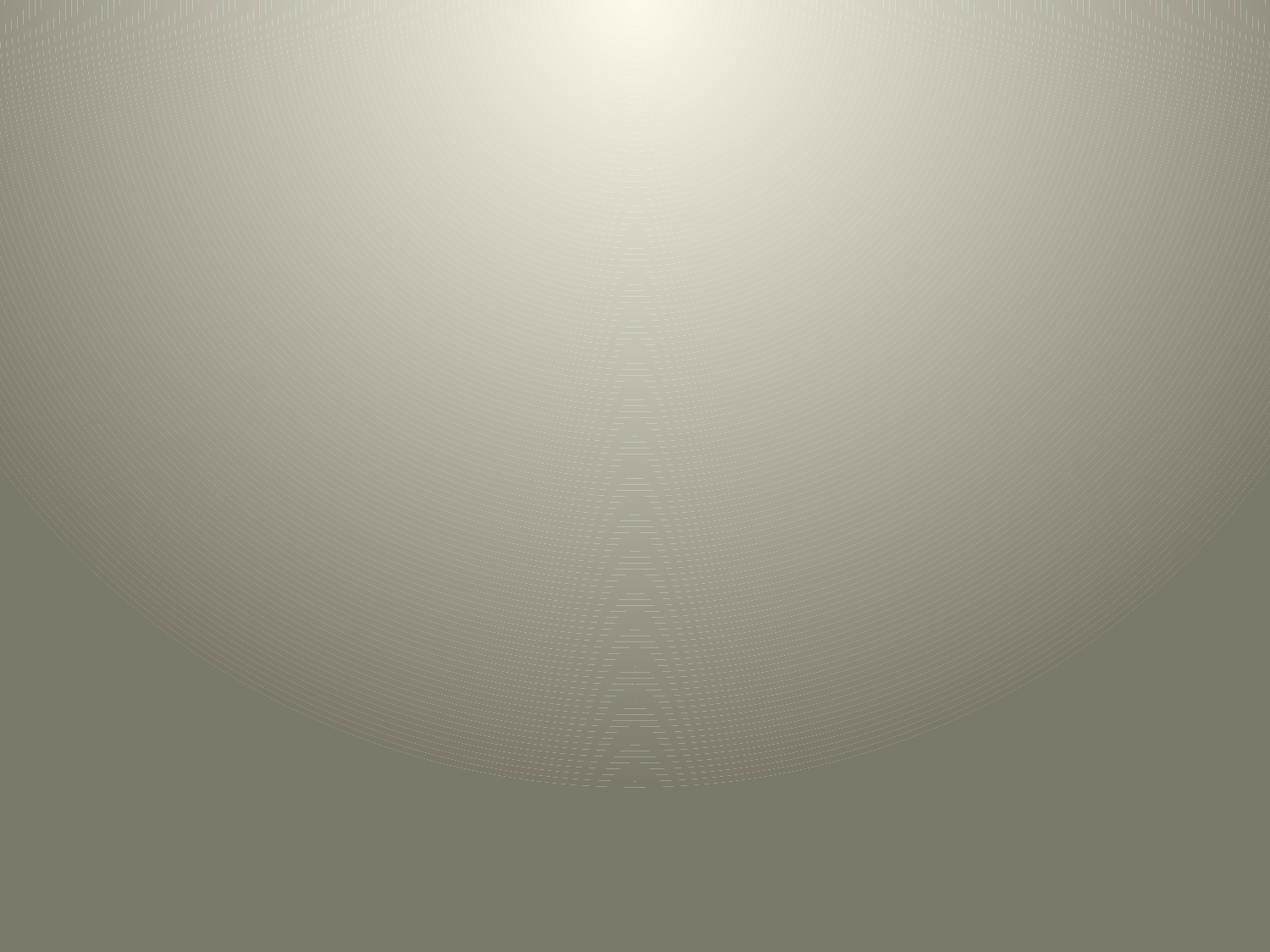

#
На шесте - дворец, во дворце - певец.